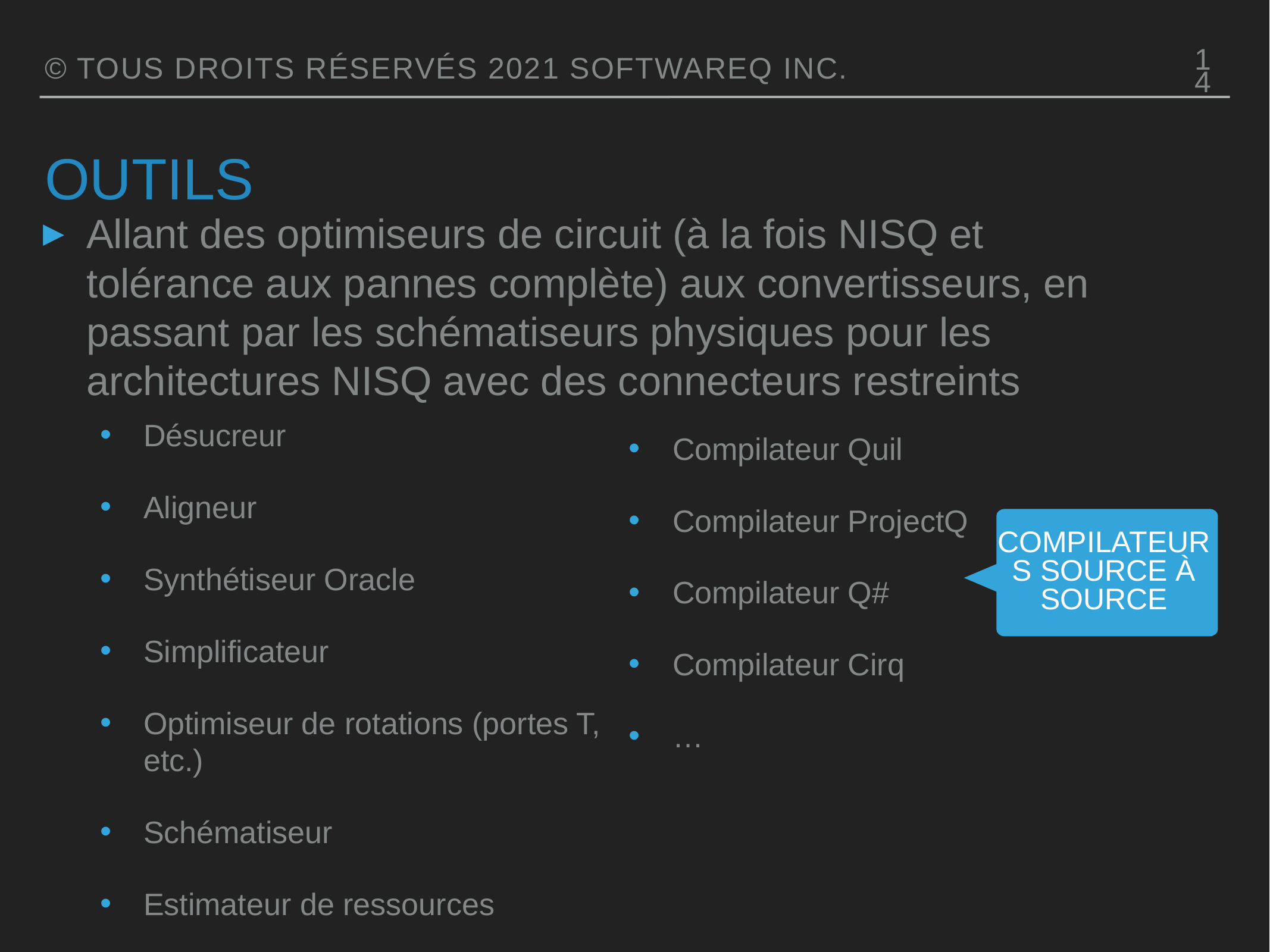

14
© TOUS DROITS RÉSERVÉS 2021 SOFTWAREQ INC.
# OUTILS
Allant des optimiseurs de circuit (à la fois NISQ et tolérance aux pannes complète) aux convertisseurs, en passant par les schématiseurs physiques pour les architectures NISQ avec des connecteurs restreints
Désucreur
Aligneur
Synthétiseur Oracle
Simplificateur
Optimiseur de rotations (portes T, etc.)
Schématiseur
Estimateur de ressources
Compilateur Quil
Compilateur ProjectQ
Compilateur Q#
Compilateur Cirq
…
compilateurs source à source